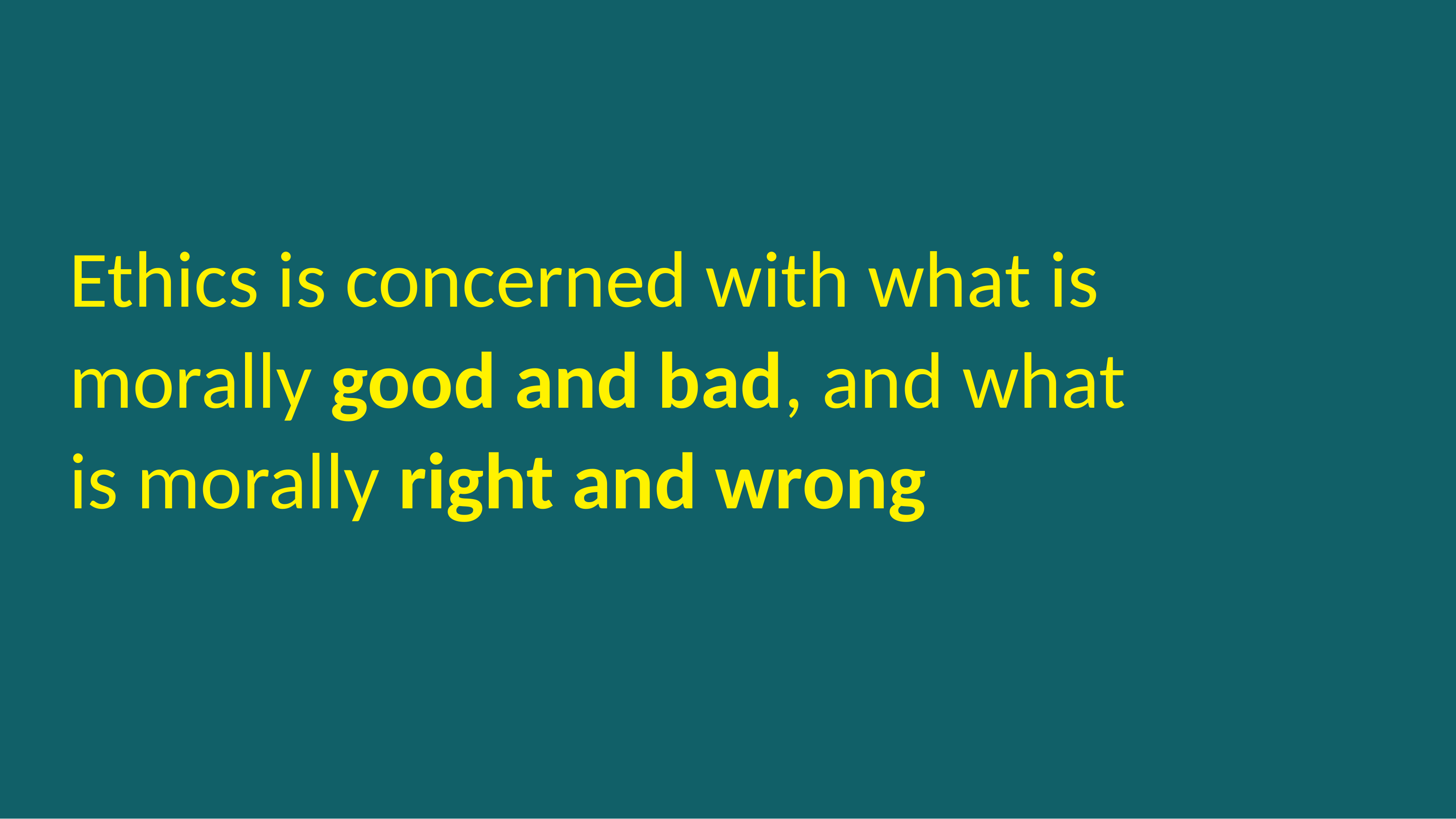

# Ethics is concerned with what is morally good and bad, and what is morally right and wrong